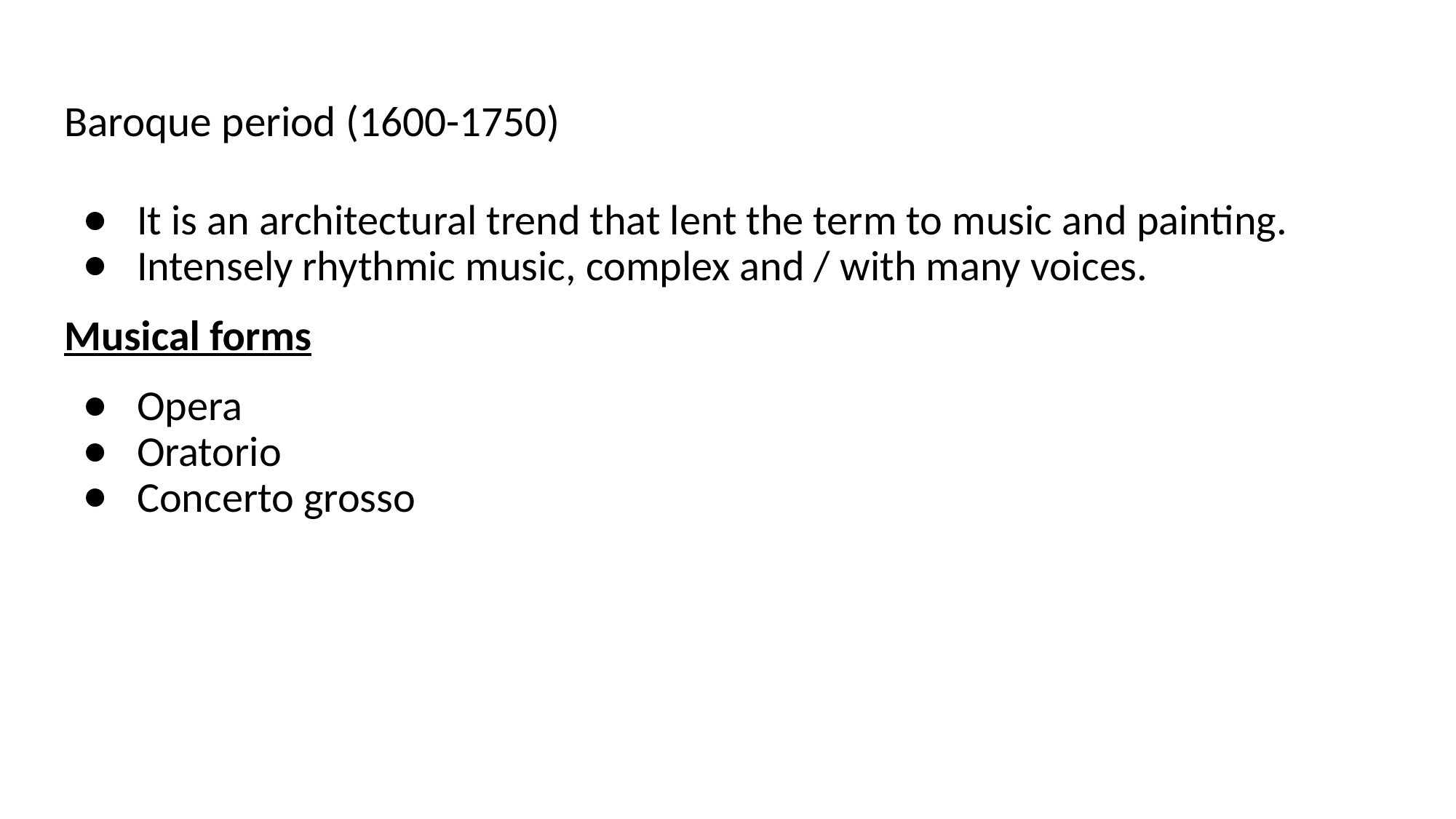

# Baroque period (1600-1750)
It is an architectural trend that lent the term to music and painting.
Intensely rhythmic music, complex and / with many voices.
Musical forms
Opera
Oratorio
Concerto grosso